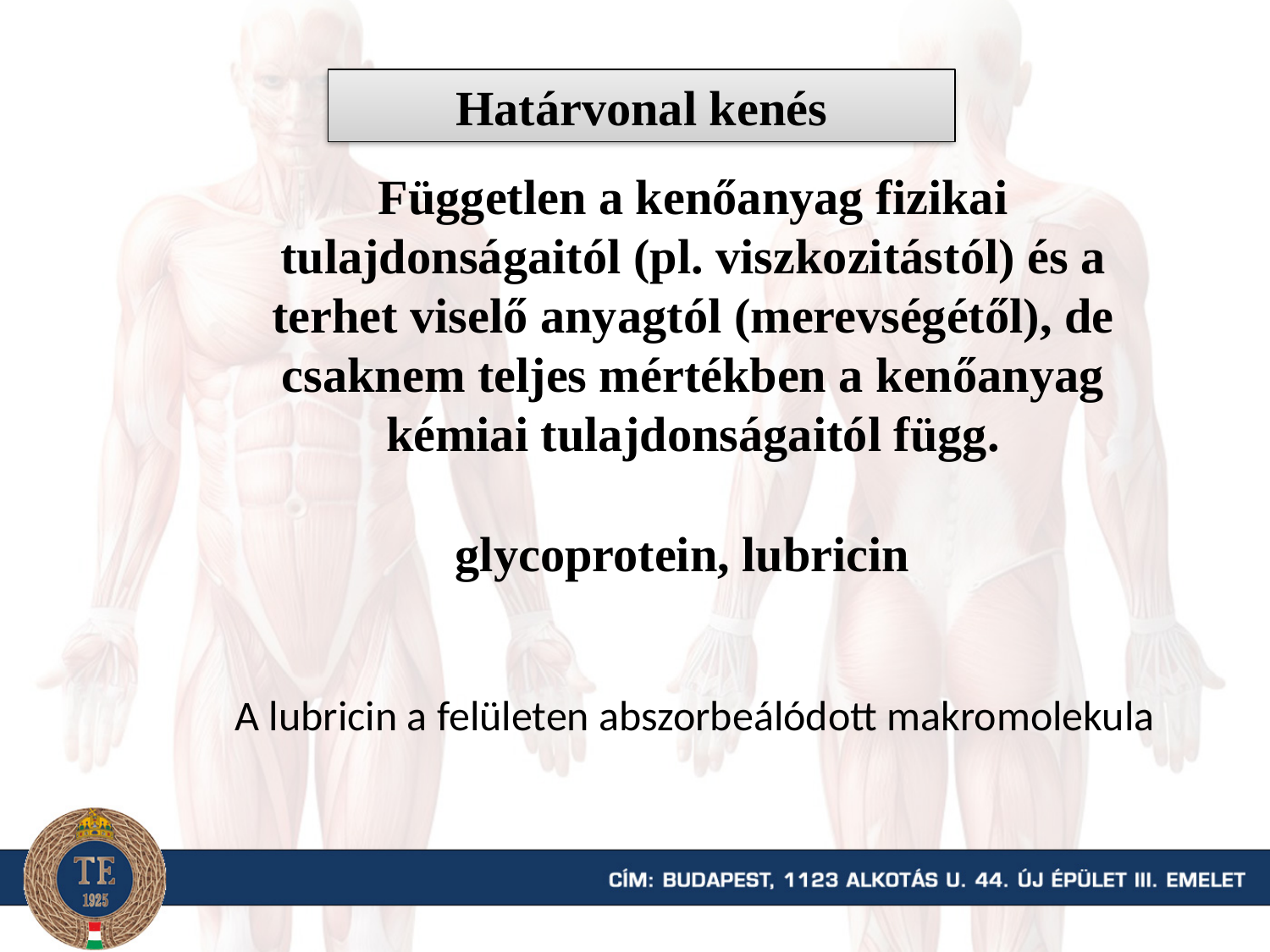

Határvonal kenés
Független a kenőanyag fizikai tulajdonságaitól (pl. viszkozitástól) és a terhet viselő anyagtól (merevségétől), de csaknem teljes mértékben a kenőanyag kémiai tulajdonságaitól függ.
glycoprotein, lubricin
A lubricin a felületen abszorbeálódott makromolekula